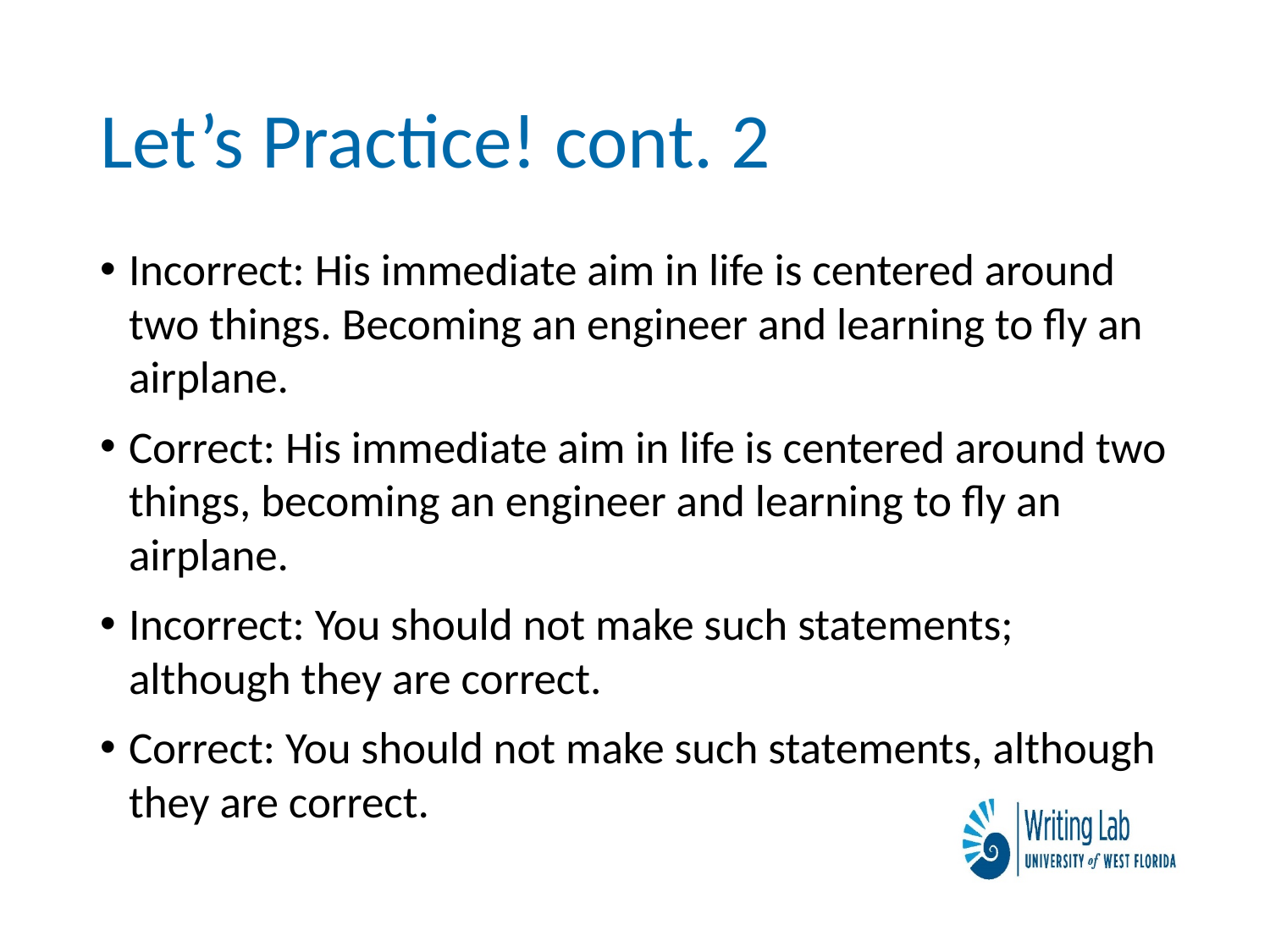

# Let’s Practice! cont. 2
Incorrect: His immediate aim in life is centered around two things. Becoming an engineer and learning to fly an airplane.
Correct: His immediate aim in life is centered around two things, becoming an engineer and learning to fly an airplane.
Incorrect: You should not make such statements; although they are correct.
Correct: You should not make such statements, although they are correct.